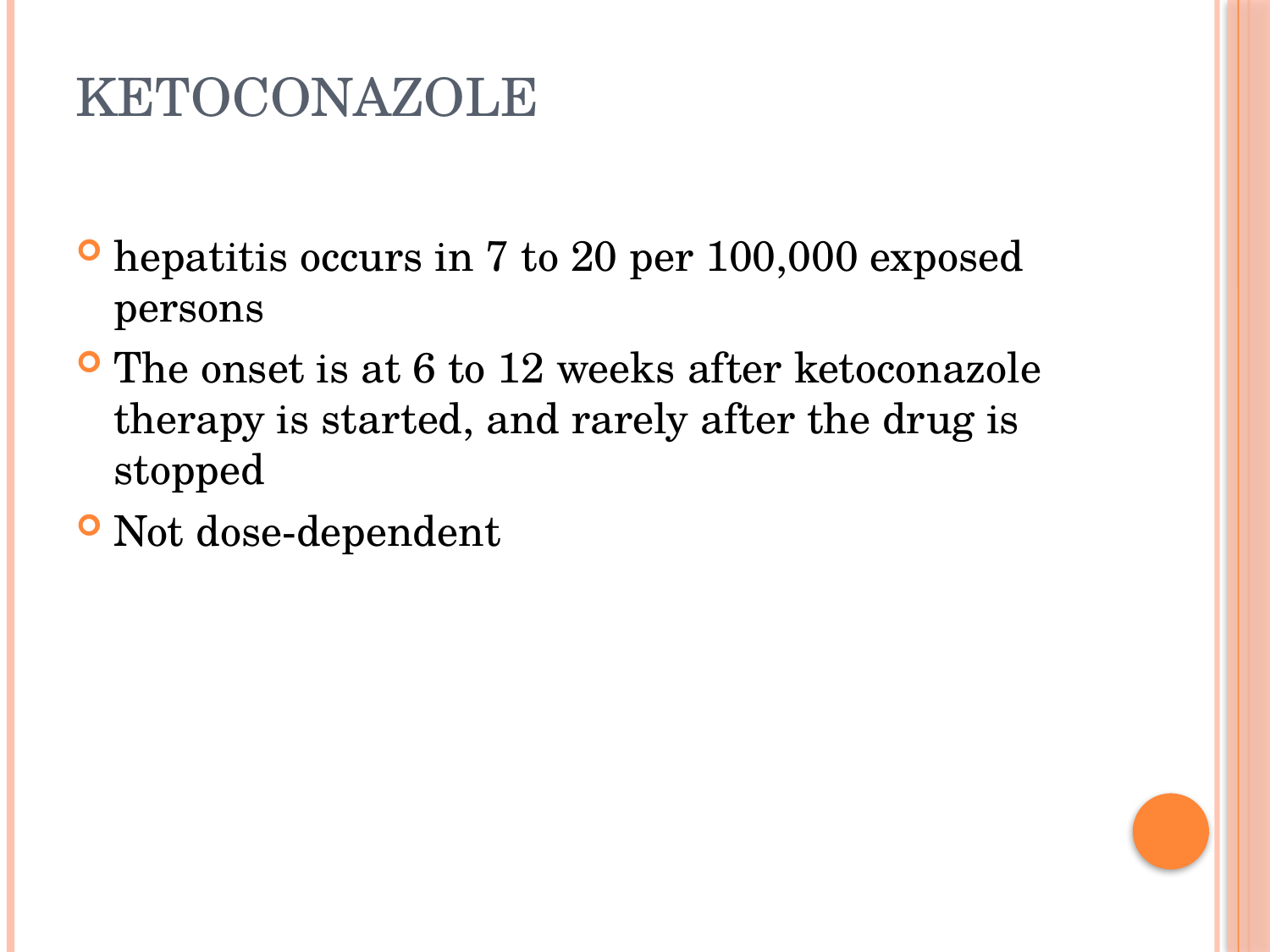

# Ketoconazole
hepatitis occurs in 7 to 20 per 100,000 exposed persons
The onset is at 6 to 12 weeks after ketoconazole therapy is started, and rarely after the drug is stopped
Not dose-dependent